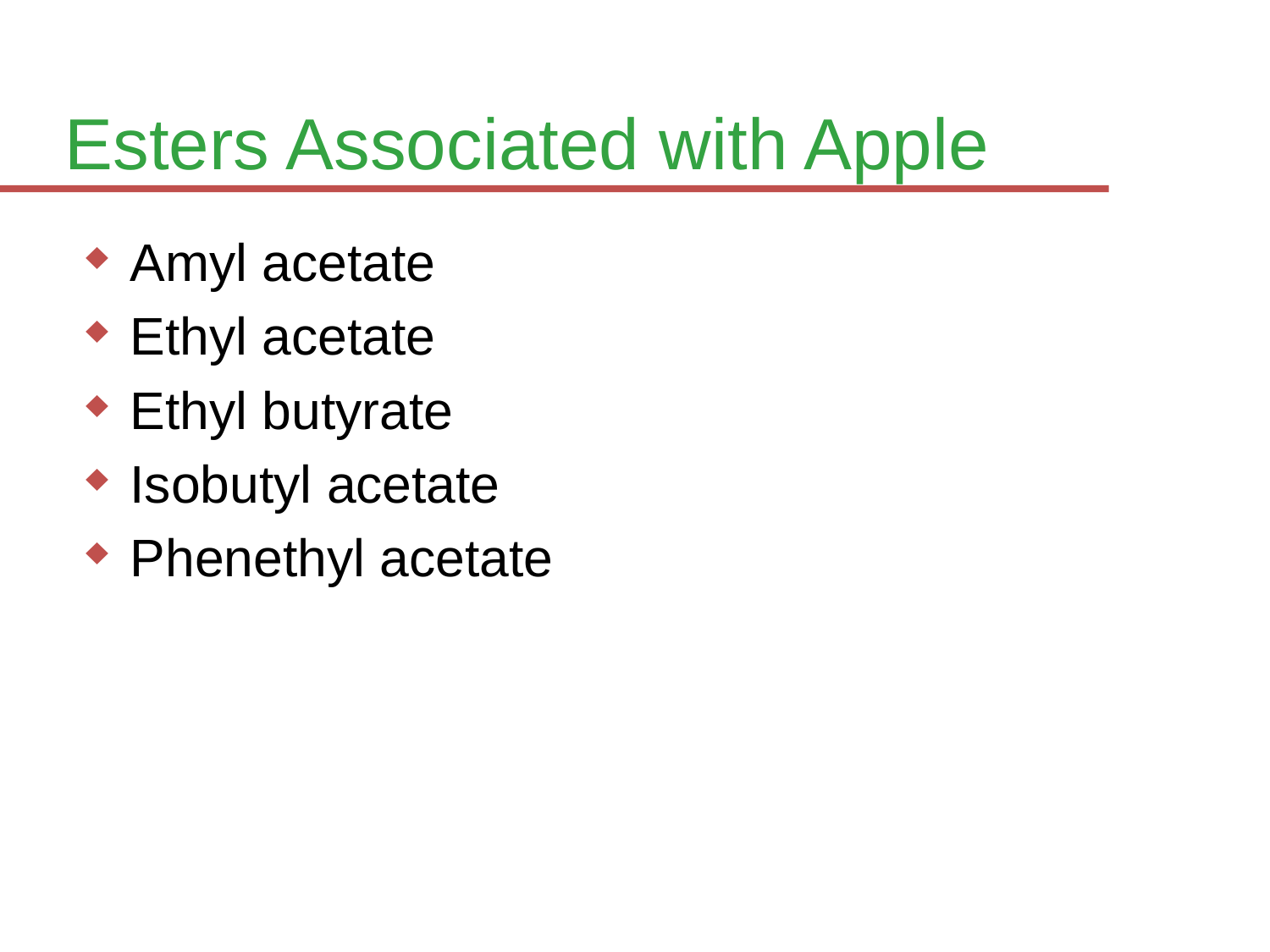

# Esters Associated with Apple
Amyl acetate
Ethyl acetate
Ethyl butyrate
Isobutyl acetate
Phenethyl acetate